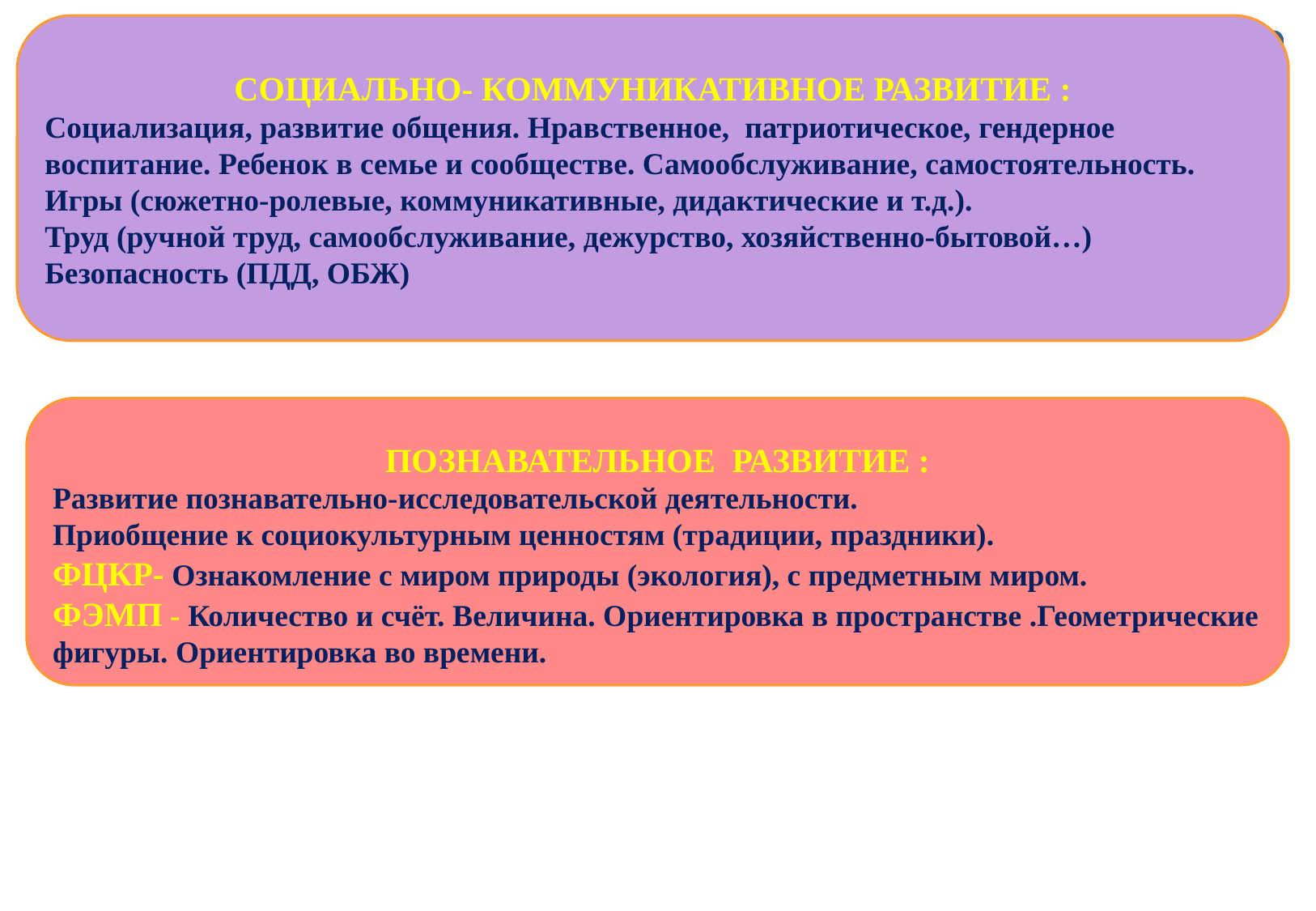

СОЦИАЛЬНО- КОММУНИКАТИВНОЕ РАЗВИТИЕ :
Социализация, развитие общения. Нравственное,  патриотическое, гендерное воспитание. Ребенок в семье и сообществе. Самообслуживание, самостоятельность.
Игры (сюжетно-ролевые, коммуникативные, дидактические и т.д.).
Труд (ручной труд, самообслуживание, дежурство, хозяйственно-бытовой…)
Безопасность (ПДД, ОБЖ)

ПОЗНАВАТЕЛЬНОЕ  РАЗВИТИЕ :
Развитие познавательно-исследовательской деятельности.
Приобщение к социокультурным ценностям (традиции, праздники).
ФЦКР- Ознакомление с миром природы (экология), с предметным миром.
ФЭМП - Количество и счёт. Величина. Ориентировка в пространстве .Геометрические фигуры. Ориентировка во времени.